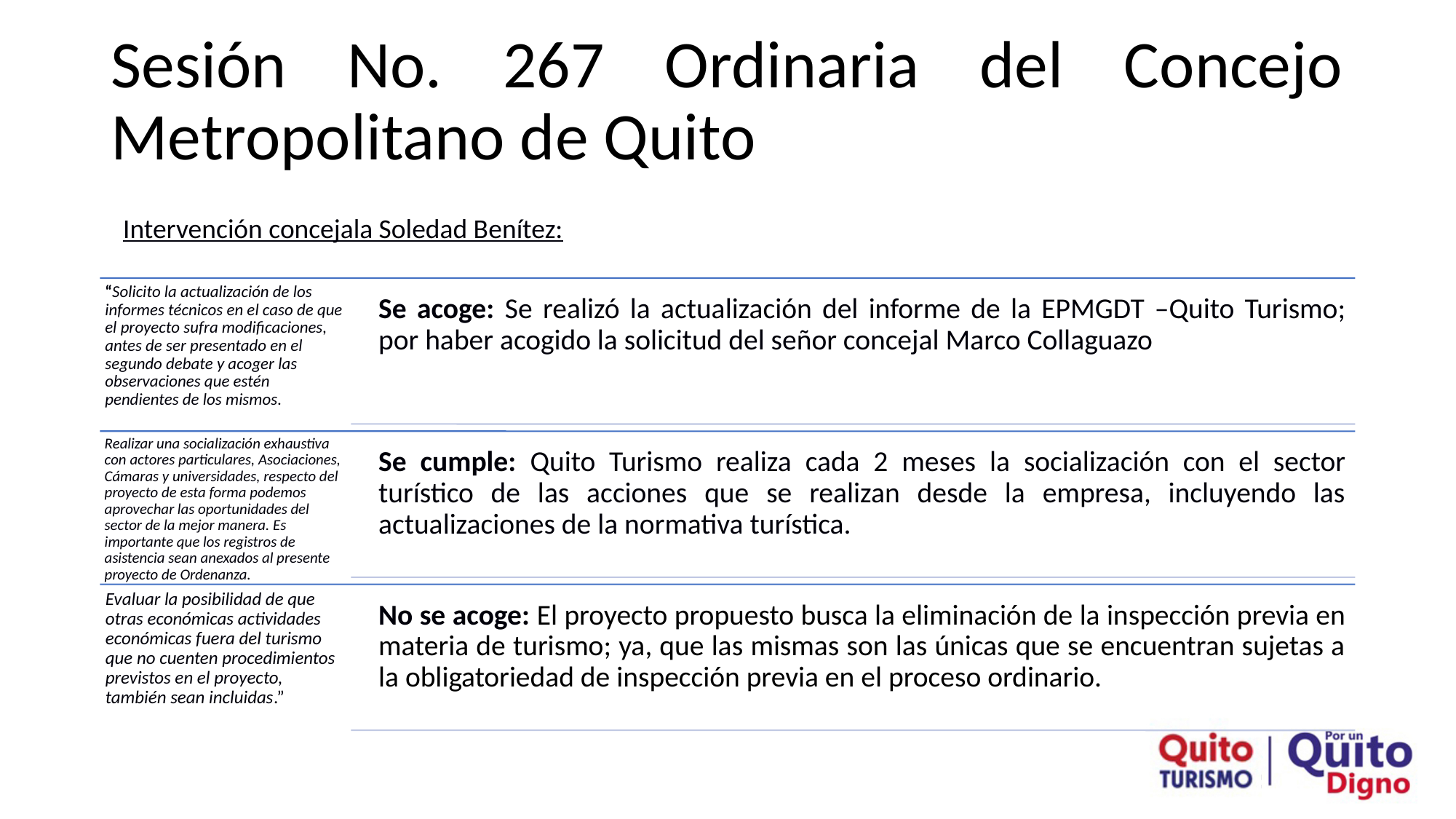

# Sesión No. 267 Ordinaria del Concejo Metropolitano de Quito
Intervención concejala Soledad Benítez:
“Solicito la actualización de los informes técnicos en el caso de que el proyecto sufra modificaciones, antes de ser presentado en el segundo debate y acoger las observaciones que estén pendientes de los mismos.
Se acoge: Se realizó la actualización del informe de la EPMGDT –Quito Turismo; por haber acogido la solicitud del señor concejal Marco Collaguazo
Realizar una socialización exhaustiva con actores particulares, Asociaciones, Cámaras y universidades, respecto del proyecto de esta forma podemos aprovechar las oportunidades del sector de la mejor manera. Es importante que los registros de asistencia sean anexados al presente proyecto de Ordenanza.
Se cumple: Quito Turismo realiza cada 2 meses la socialización con el sector turístico de las acciones que se realizan desde la empresa, incluyendo las actualizaciones de la normativa turística.
Evaluar la posibilidad de que otras económicas actividades económicas fuera del turismo que no cuenten procedimientos previstos en el proyecto, también sean incluidas.”
No se acoge: El proyecto propuesto busca la eliminación de la inspección previa en materia de turismo; ya, que las mismas son las únicas que se encuentran sujetas a la obligatoriedad de inspección previa en el proceso ordinario.